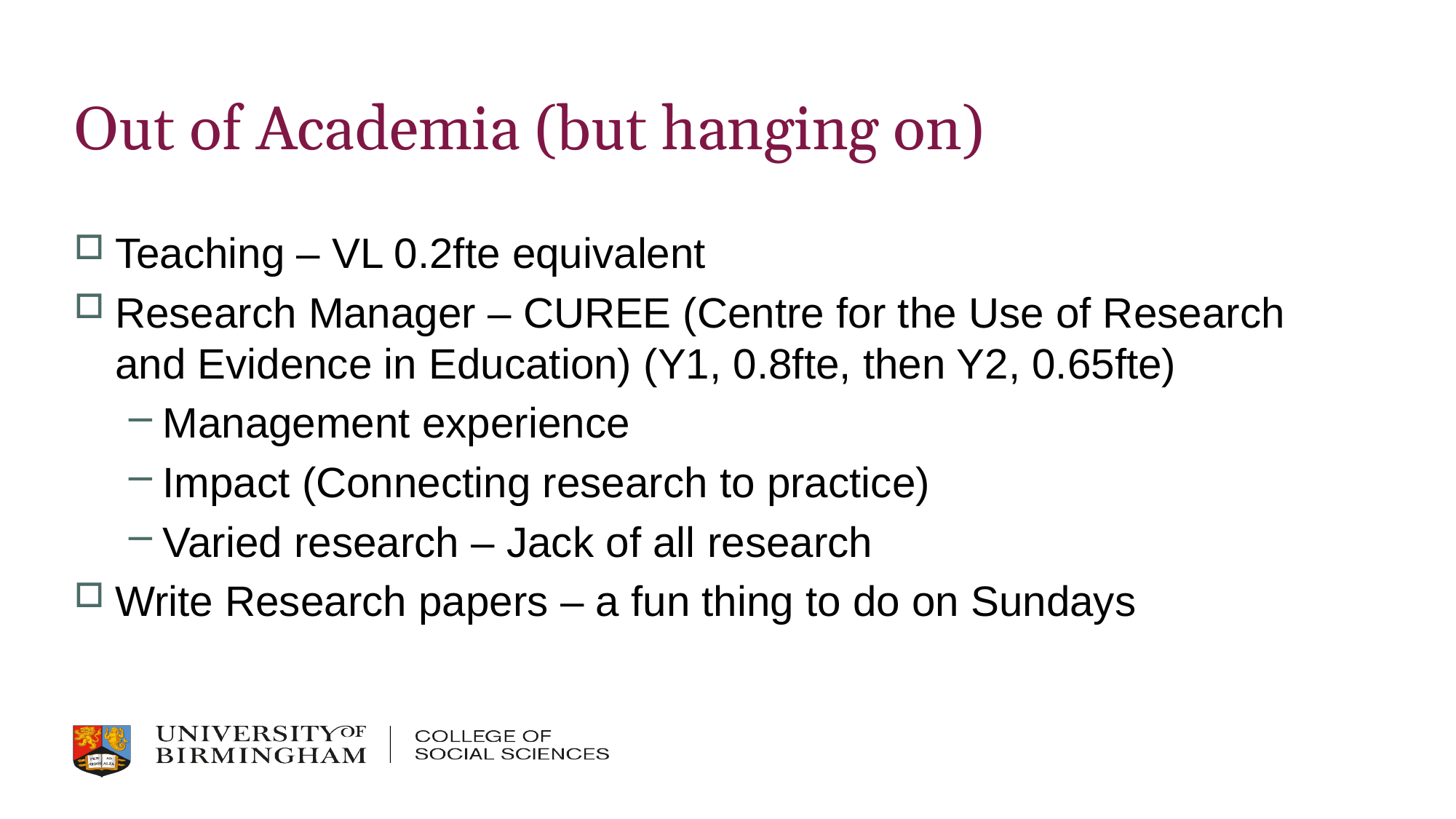

# Out of Academia (but hanging on)
Teaching – VL 0.2fte equivalent
Research Manager – CUREE (Centre for the Use of Research and Evidence in Education) (Y1, 0.8fte, then Y2, 0.65fte)
Management experience
Impact (Connecting research to practice)
Varied research – Jack of all research
Write Research papers – a fun thing to do on Sundays